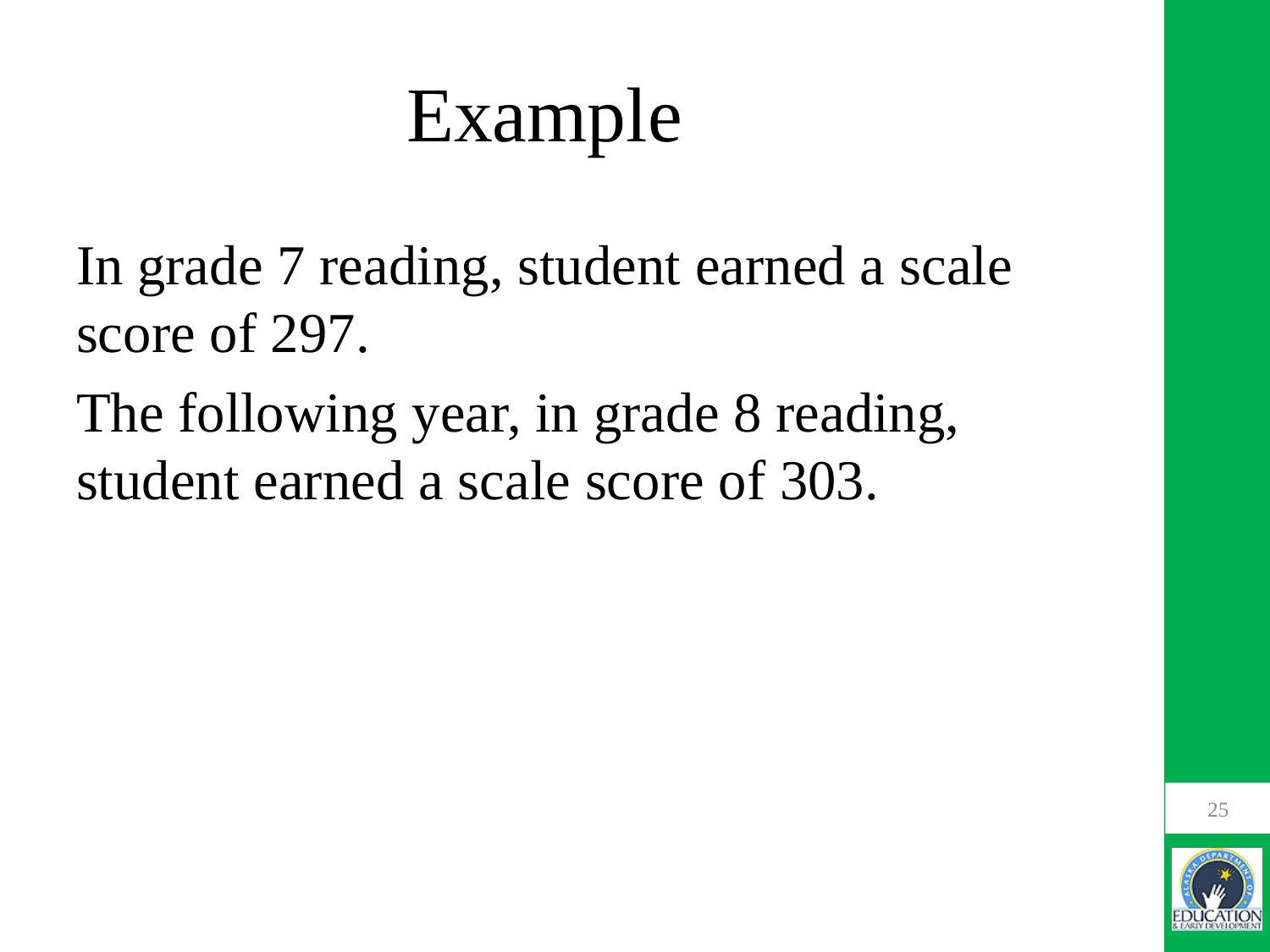

# Example
In grade 7 reading, student earned a scale score of 297.
The following year, in grade 8 reading, student earned a scale score of 303.

25